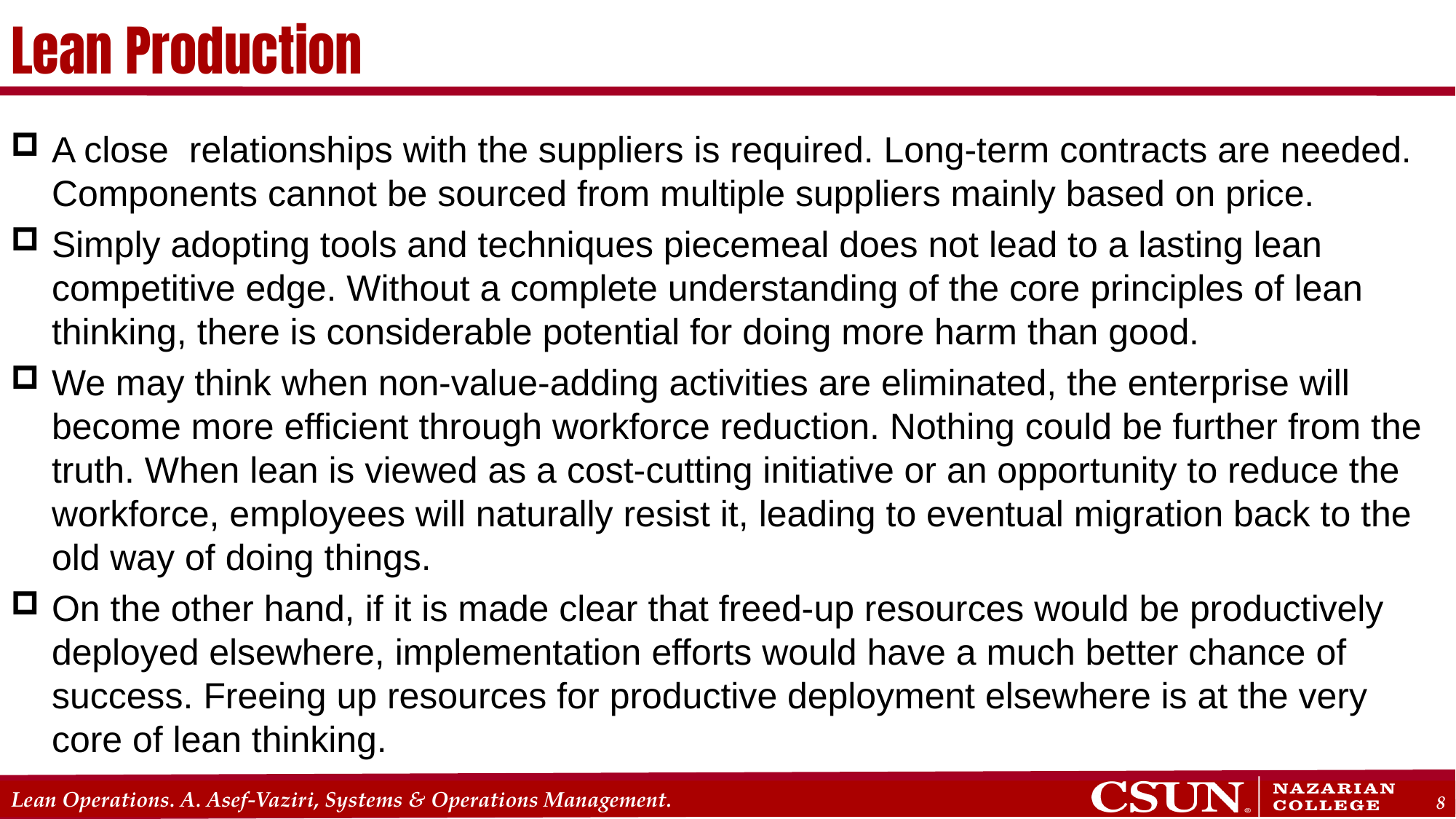

# Lean Production
A close  relationships with the suppliers is required. Long-term contracts are needed. Components cannot be sourced from multiple suppliers mainly based on price.
Simply adopting tools and techniques piecemeal does not lead to a lasting lean competitive edge. Without a complete understanding of the core principles of lean thinking, there is considerable potential for doing more harm than good.
We may think when non-value-adding activities are eliminated, the enterprise will become more efficient through workforce reduction. Nothing could be further from the truth. When lean is viewed as a cost-cutting initiative or an opportunity to reduce the workforce, employees will naturally resist it, leading to eventual migration back to the old way of doing things.
On the other hand, if it is made clear that freed-up resources would be productively deployed elsewhere, implementation efforts would have a much better chance of success. Freeing up resources for productive deployment elsewhere is at the very core of lean thinking.